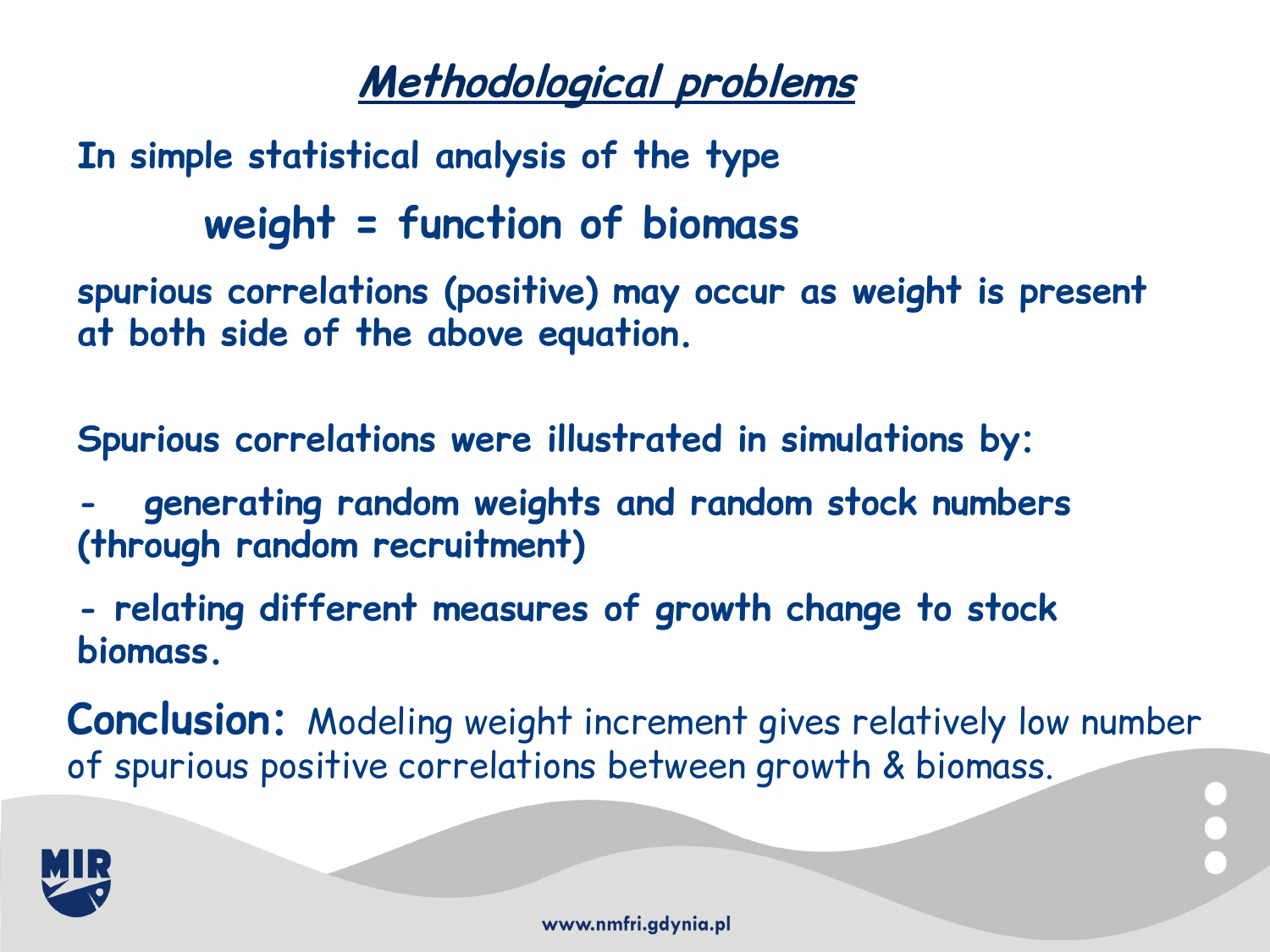

Methodological problems
In simple statistical analysis of the type
	weight = function of biomass
spurious correlations (positive) may occur as weight is present at both side of the above equation.

Spurious correlations were illustrated in simulations by:
-   generating random weights and random stock numbers (through random recruitment)
- relating different measures of growth change to stock biomass.
Conclusion: Modeling weight increment gives relatively low number of spurious positive correlations between growth & biomass.